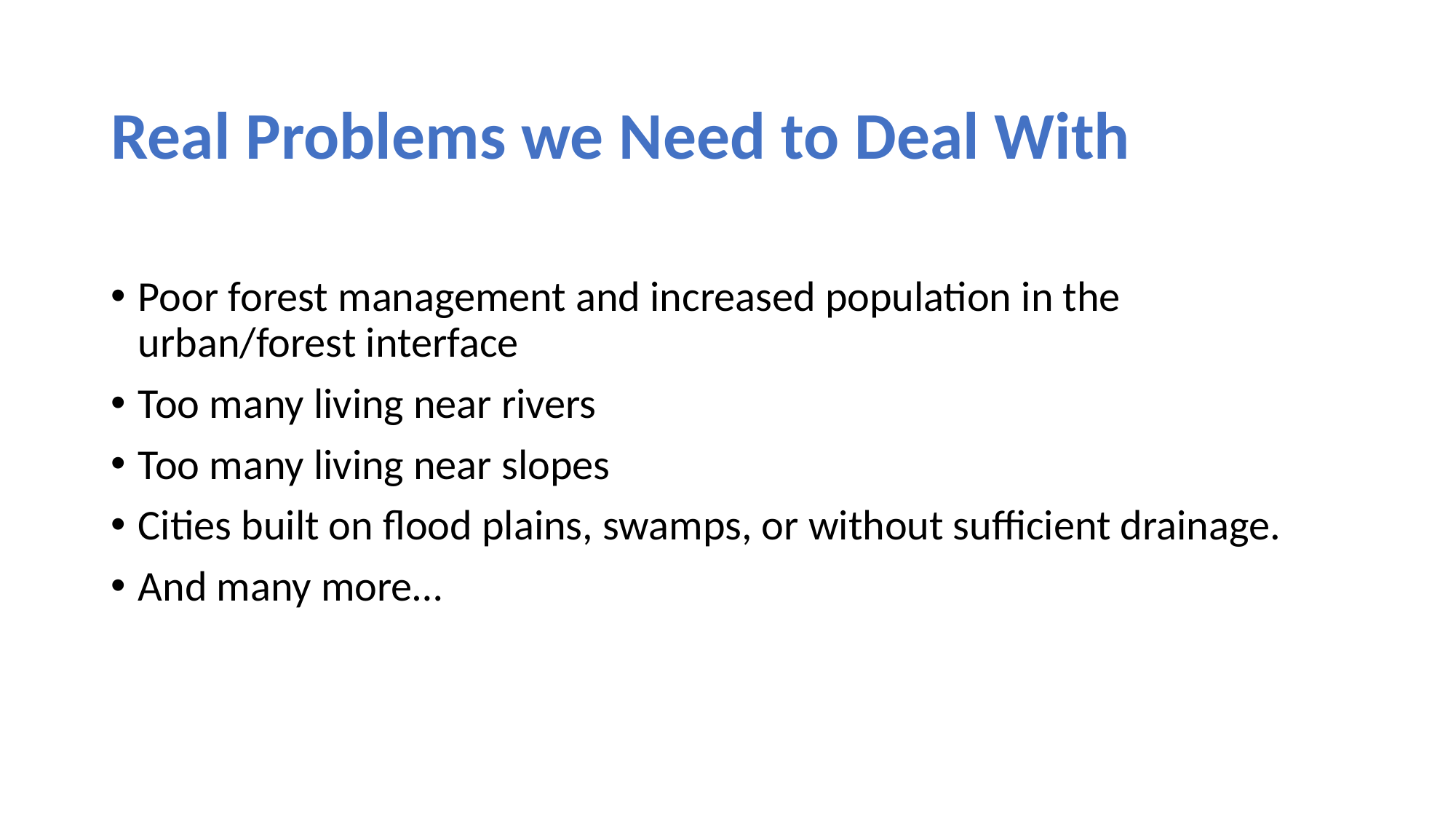

# Real Problems we Need to Deal With
Poor forest management and increased population in the urban/forest interface
Too many living near rivers
Too many living near slopes
Cities built on flood plains, swamps, or without sufficient drainage.
And many more…